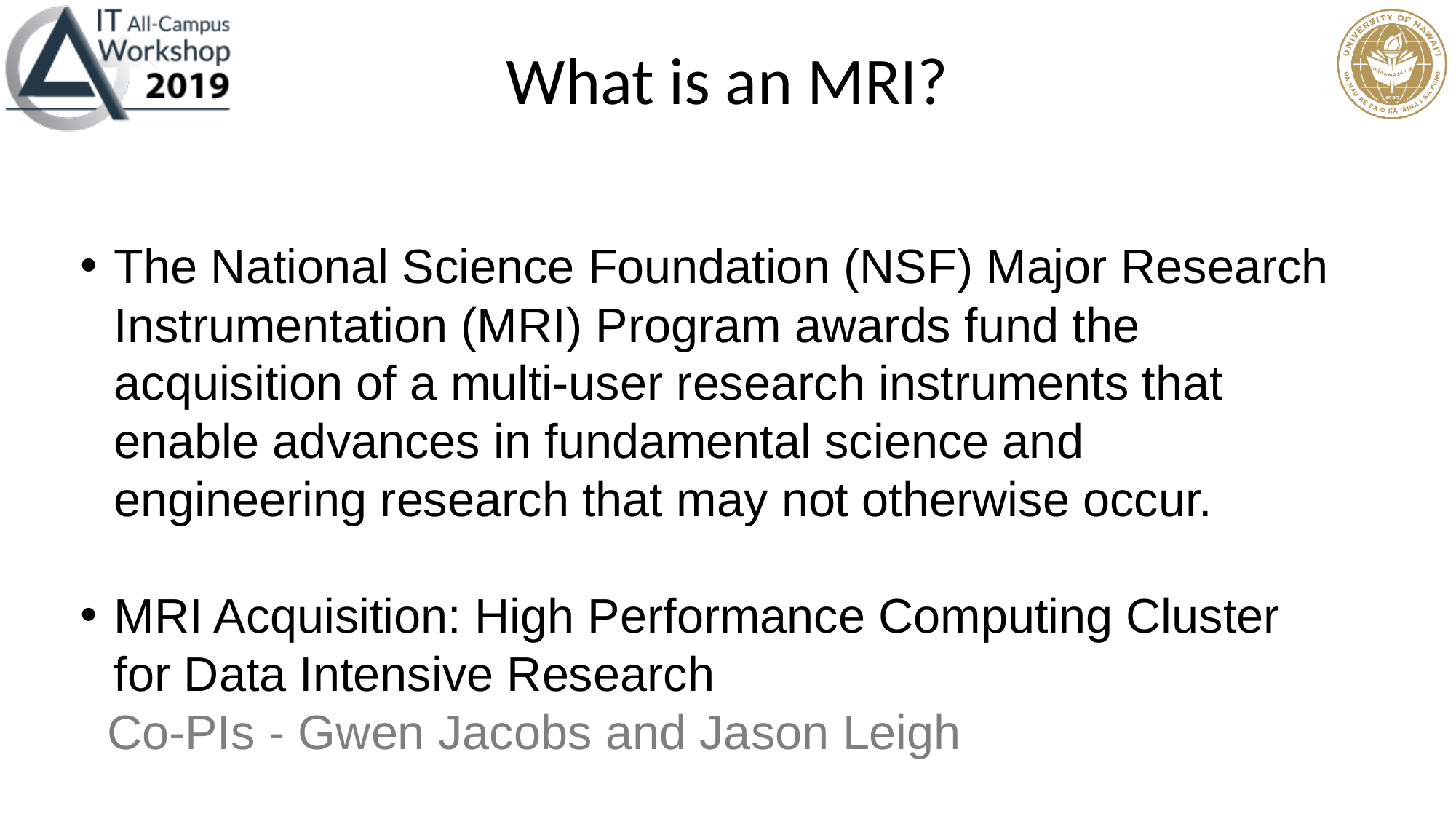

# What is an MRI?
The National Science Foundation (NSF) Major Research Instrumentation (MRI) Program awards fund the acquisition of a multi-user research instruments that enable advances in fundamental science and engineering research that may not otherwise occur.

MRI Acquisition: High Performance Computing Cluster for Data Intensive Research
  Co-PIs - Gwen Jacobs and Jason Leigh